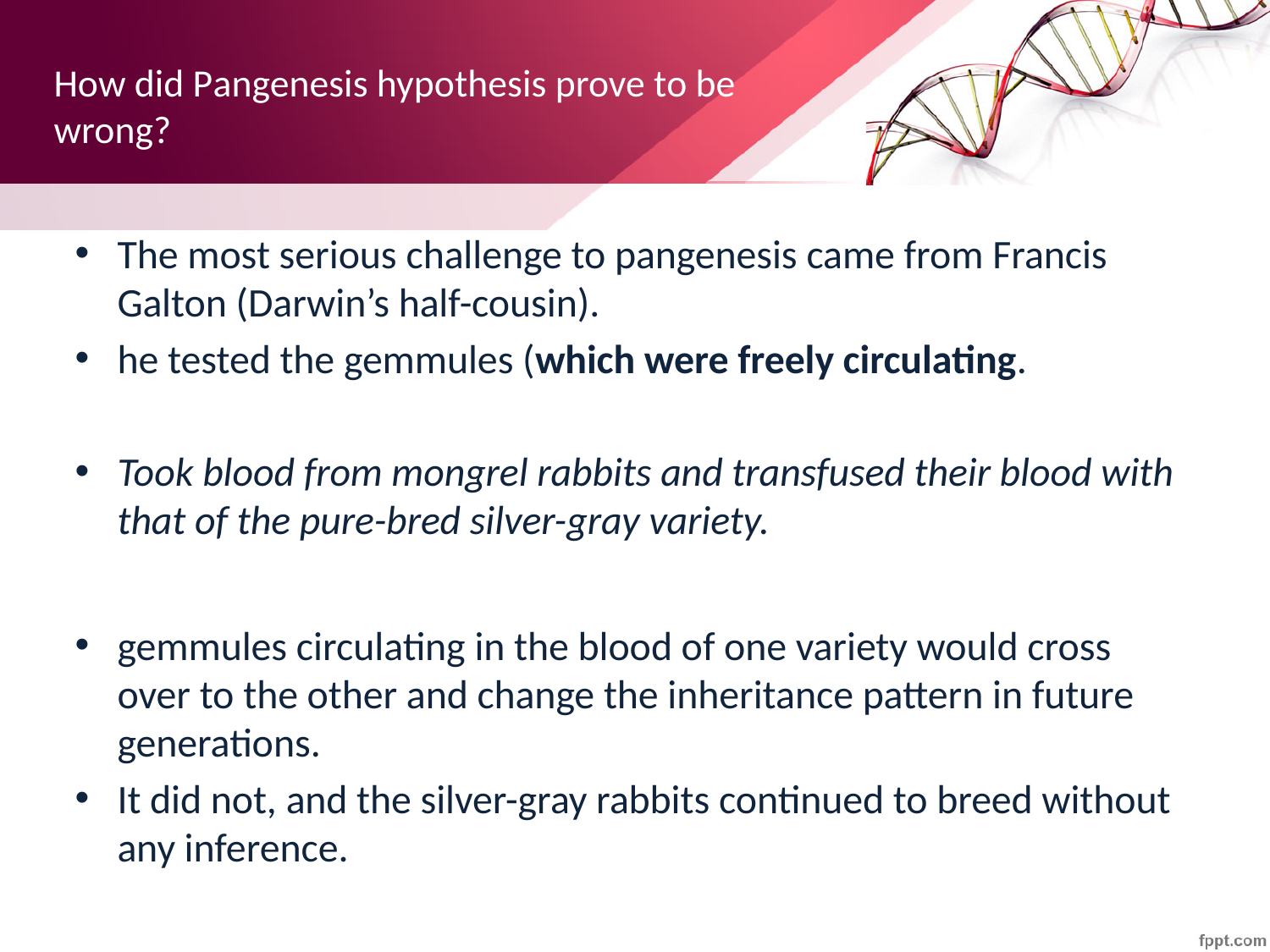

# How did Pangenesis hypothesis prove to be wrong?
The most serious challenge to pangenesis came from Francis Galton (Darwin’s half-cousin).
he tested the gemmules (which were freely circulating.

Took blood from mongrel rabbits and transfused their blood with that of the pure-bred silver-gray variety.

gemmules circulating in the blood of one variety would cross over to the other and change the inheritance pattern in future generations.
It did not, and the silver-gray rabbits continued to breed without any inference.